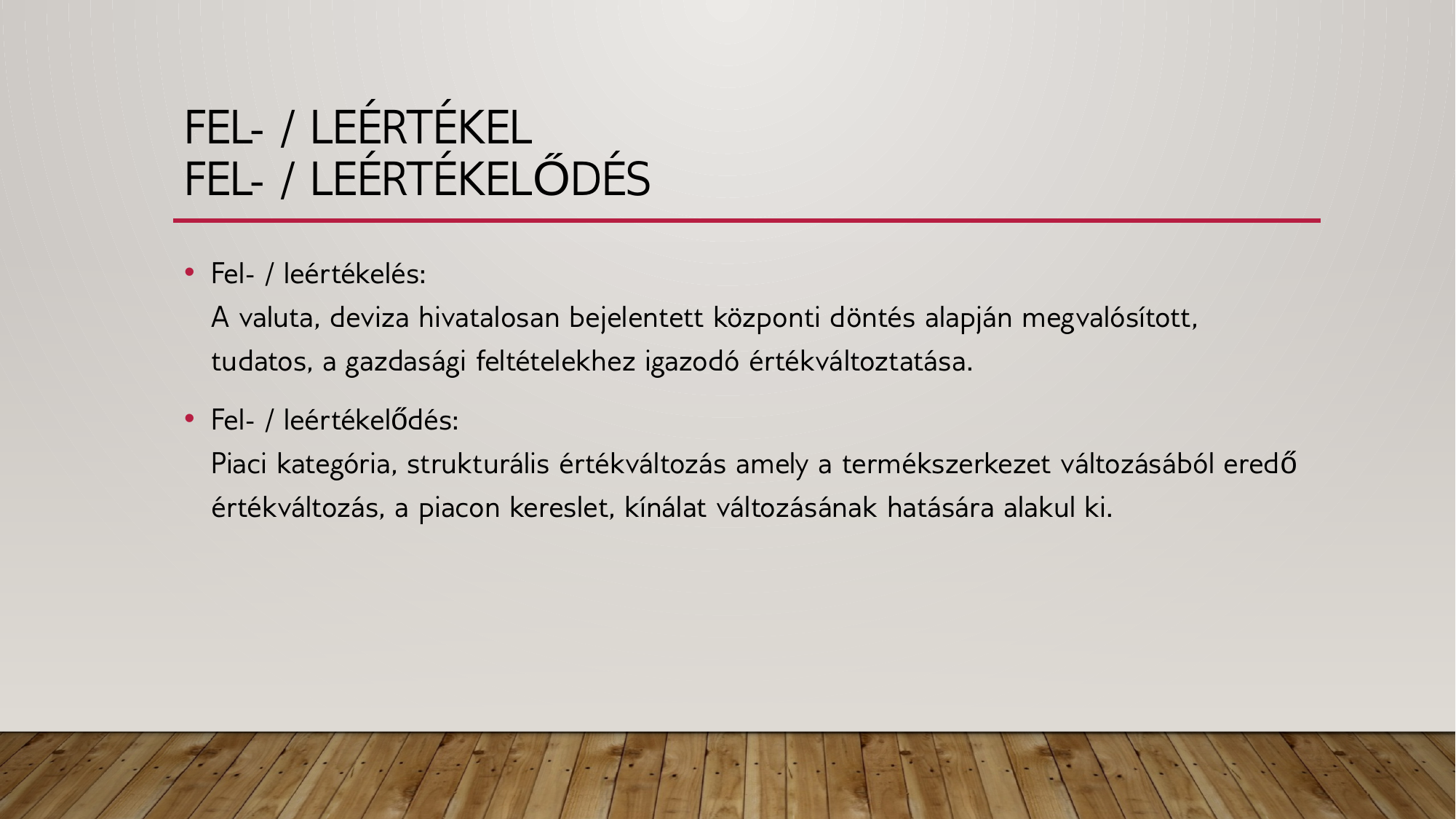

# Fel- / leértékel Fel- / leértékelődés
Fel- / leértékelés:
A valuta, deviza hivatalosan bejelentett központi döntés alapján megvalósított, tudatos, a gazdasági feltételekhez igazodó értékváltoztatása.
Fel- / leértékelődés:
Piaci kategória, strukturális értékváltozás amely a termékszerkezet változásából eredő értékváltozás, a piacon kereslet, kínálat változásának hatására alakul ki.